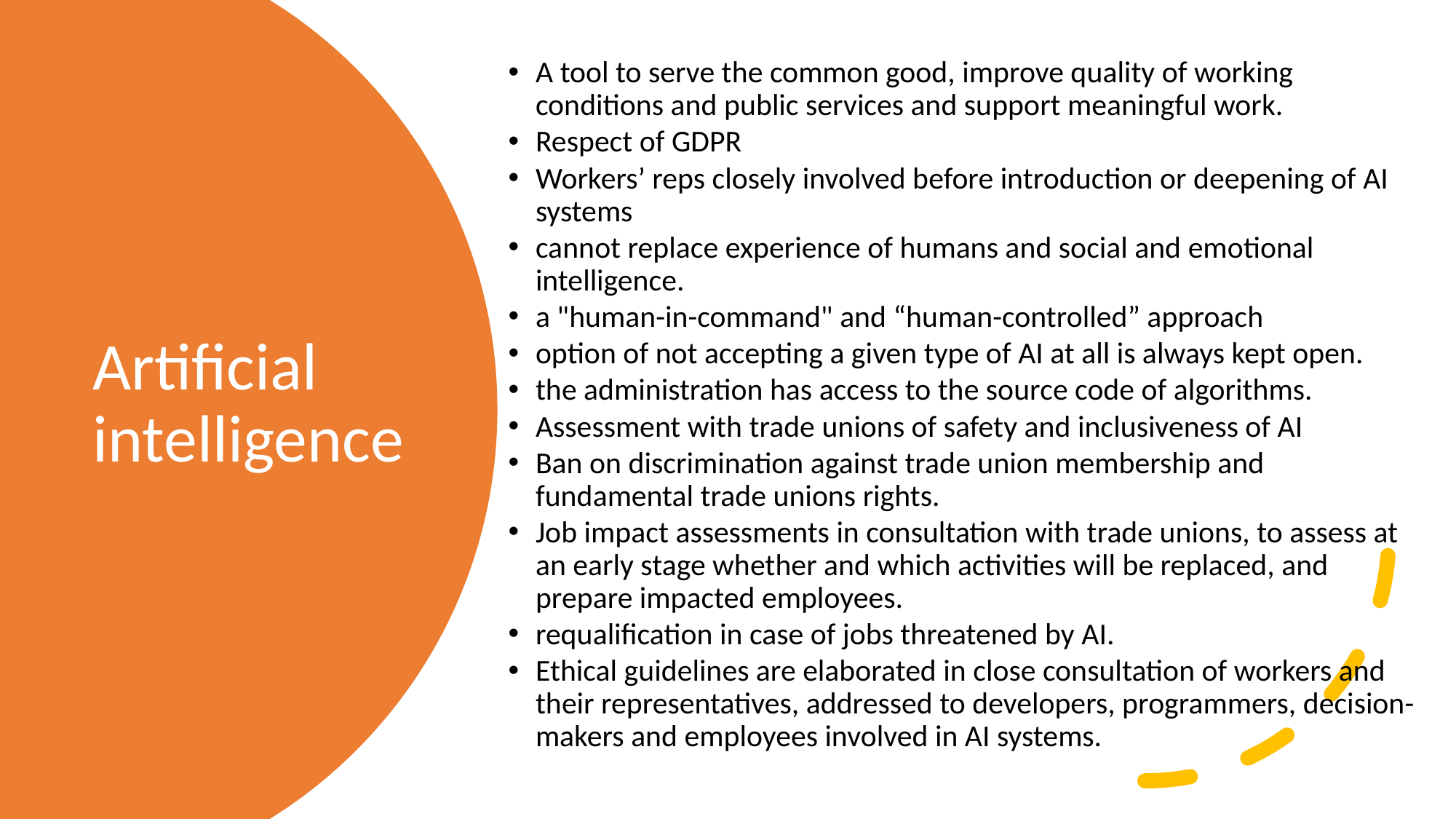

A tool to serve the common good, improve quality of working conditions and public services and support meaningful work.
Respect of GDPR
Workers’ reps closely involved before introduction or deepening of AI systems
cannot replace experience of humans and social and emotional intelligence.
a "human-in-command" and “human-controlled” approach
option of not accepting a given type of AI at all is always kept open.
the administration has access to the source code of algorithms.
Assessment with trade unions of safety and inclusiveness of AI
Ban on discrimination against trade union membership and fundamental trade unions rights.
Job impact assessments in consultation with trade unions, to assess at an early stage whether and which activities will be replaced, and prepare impacted employees.
requalification in case of jobs threatened by AI.
Ethical guidelines are elaborated in close consultation of workers and their representatives, addressed to developers, programmers, decision-makers and employees involved in AI systems.

# Artificial intelligence